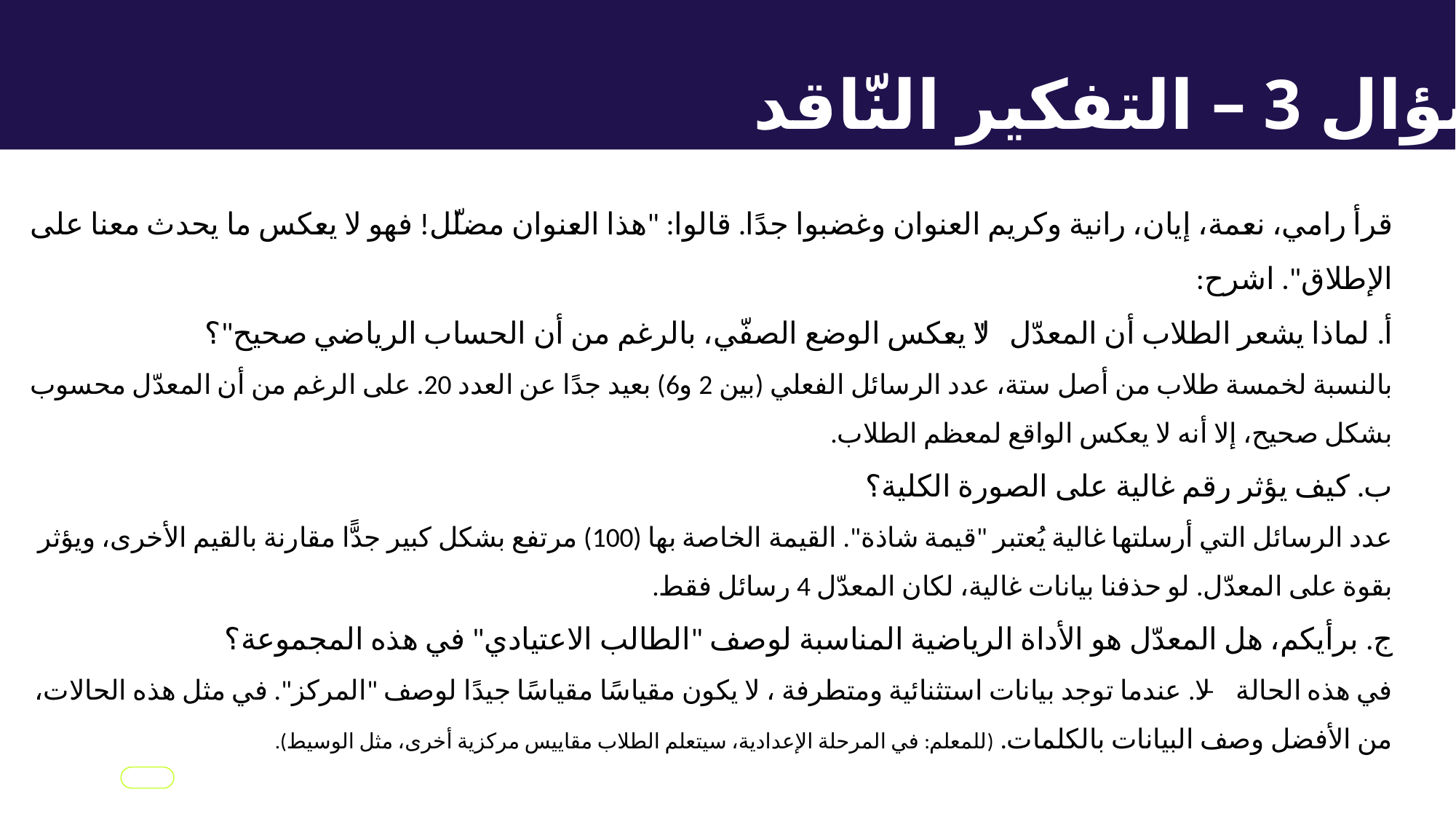

سؤال 3 – التفكير النّاقد
قرأ رامي، نعمة، إيان، رانية وكريم العنوان وغضبوا جدًا. قالوا: "هذا العنوان مضلّل! فهو لا يعكس ما يحدث معنا على الإطلاق". اشرح:
أ. لماذا يشعر الطلاب أن المعدّل "لا يعكس الوضع الصفّي، بالرغم من أن الحساب الرياضي صحيح"؟
بالنسبة لخمسة طلاب من أصل ستة، عدد الرسائل الفعلي (بين 2 و6) بعيد جدًا عن العدد 20. على الرغم من أن المعدّل محسوب بشكل صحيح، إلا أنه لا يعكس الواقع لمعظم الطلاب.
ب. كيف يؤثر رقم غالية على الصورة الكلية؟
عدد الرسائل التي أرسلتها غالية يُعتبر "قيمة شاذة". القيمة الخاصة بها (100) مرتفع بشكل كبير جدًّا مقارنة بالقيم الأخرى، ويؤثر بقوة على المعدّل. لو حذفنا بيانات غالية، لكان المعدّل 4 رسائل فقط.
ج. برأيكم، هل المعدّل هو الأداة الرياضية المناسبة لوصف "الطالب الاعتيادي" في هذه المجموعة؟
في هذه الحالة – لا. عندما توجد بيانات استثنائية ومتطرفة ، لا يكون مقياسًا مقياسًا جيدًا لوصف "المركز". في مثل هذه الحالات، من الأفضل وصف البيانات بالكلمات. (للمعلم: في المرحلة الإعدادية، سيتعلم الطلاب مقاييس مركزية أخرى، مثل الوسيط).